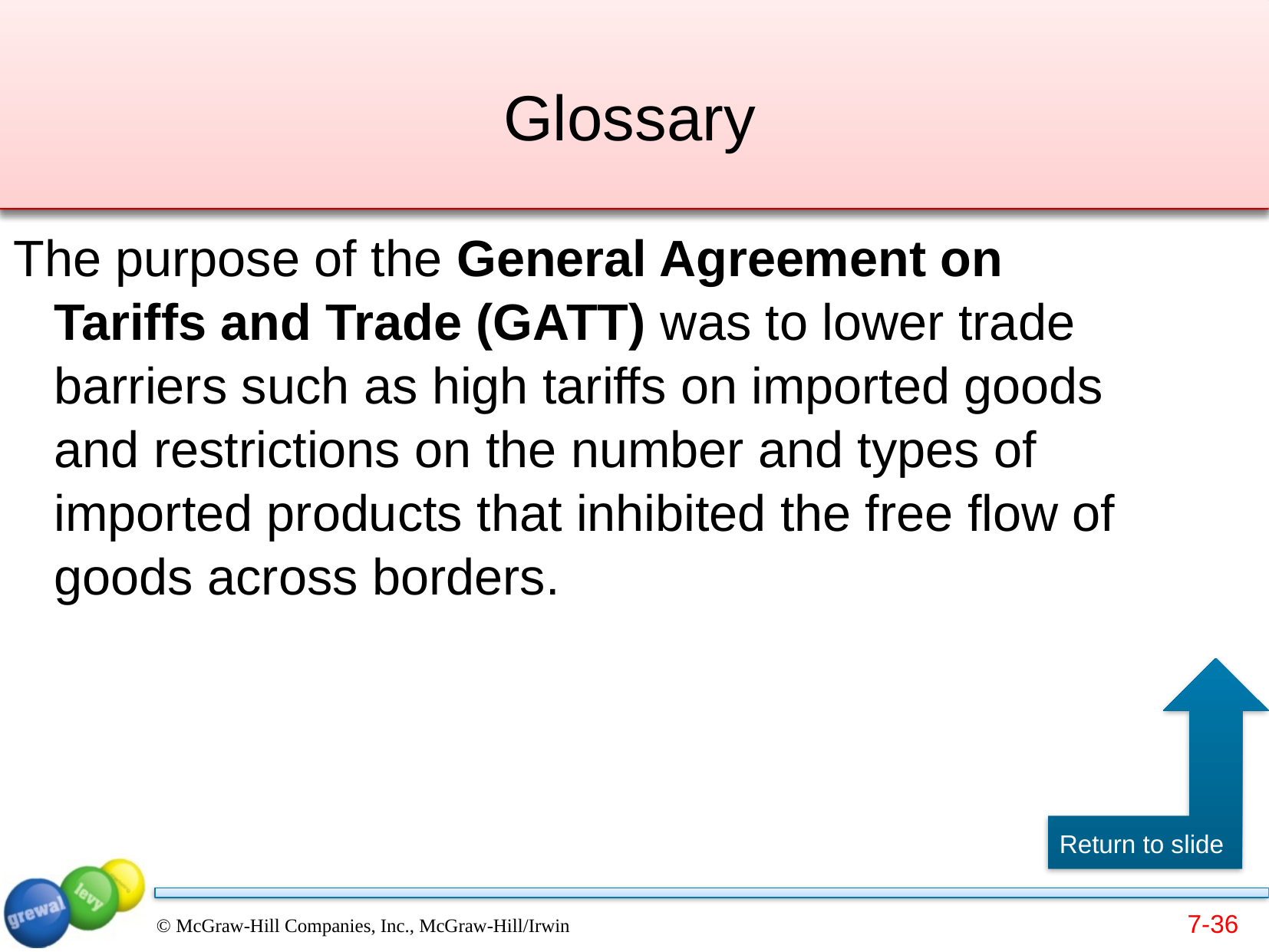

# Glossary
The purpose of the General Agreement on Tariffs and Trade (GATT) was to lower trade barriers such as high tariffs on imported goods and restrictions on the number and types of imported products that inhibited the free flow of goods across borders.
Return to slide